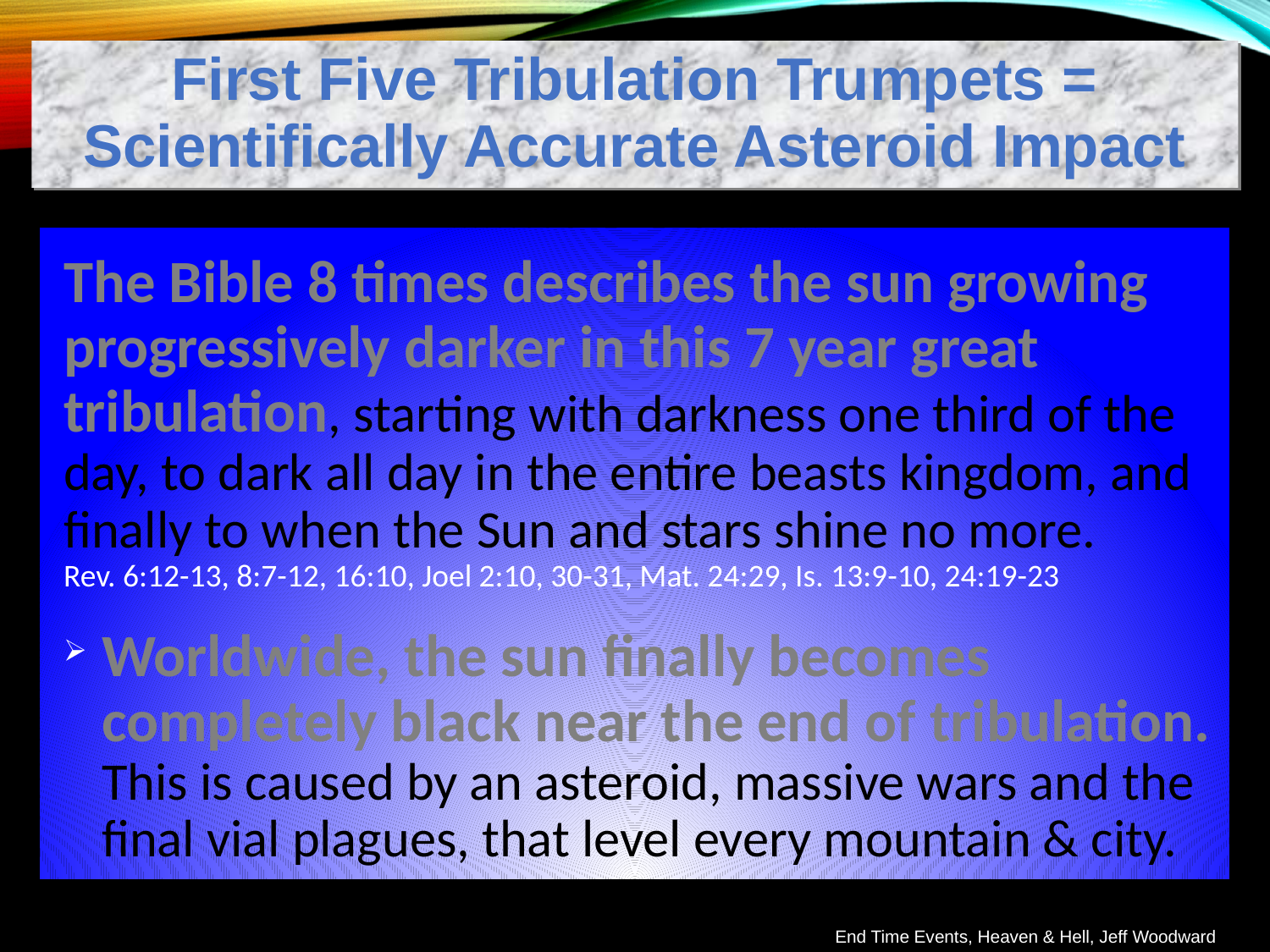

First Five Tribulation Trumpets = Scientifically Accurate Asteroid Impact
The Bible 8 times describes the sun growing progressively darker in this 7 year great tribulation, starting with darkness one third of the day, to dark all day in the entire beasts kingdom, and finally to when the Sun and stars shine no more.
Rev. 6:12-13, 8:7-12, 16:10, Joel 2:10, 30-31, Mat. 24:29, Is. 13:9-10, 24:19-23
Worldwide, the sun finally becomes completely black near the end of tribulation. This is caused by an asteroid, massive wars and the final vial plagues, that level every mountain & city.
End Time Events, Heaven & Hell, Jeff Woodward